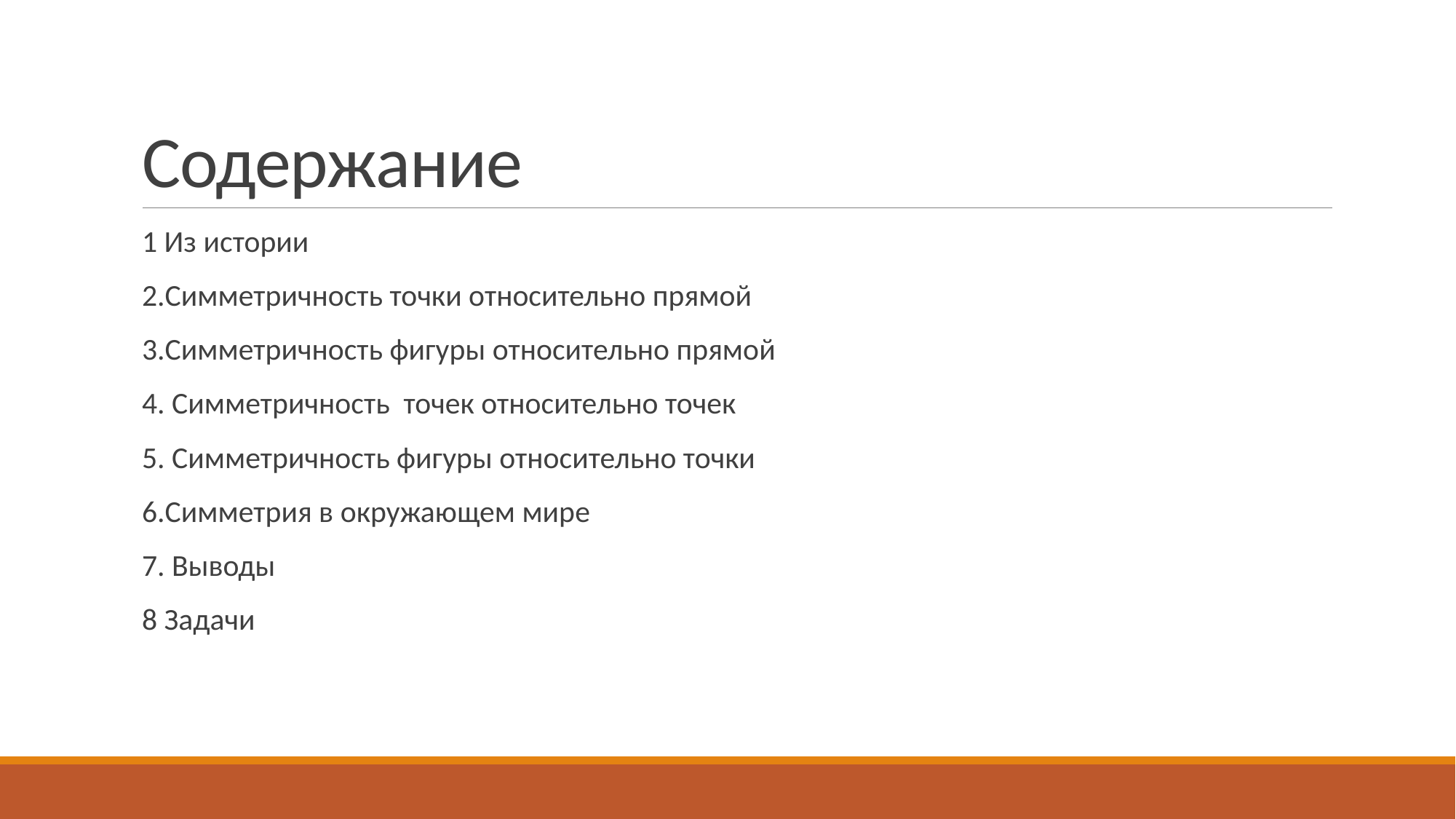

# Содержание
1 Из истории
2.Симметричность точки относительно прямой
3.Симметричность фигуры относительно прямой
4. Симметричность  точек относительно точек
5. Симметричность фигуры относительно точки
6.Симметрия в окружающем мире
7. Выводы
8 Задачи